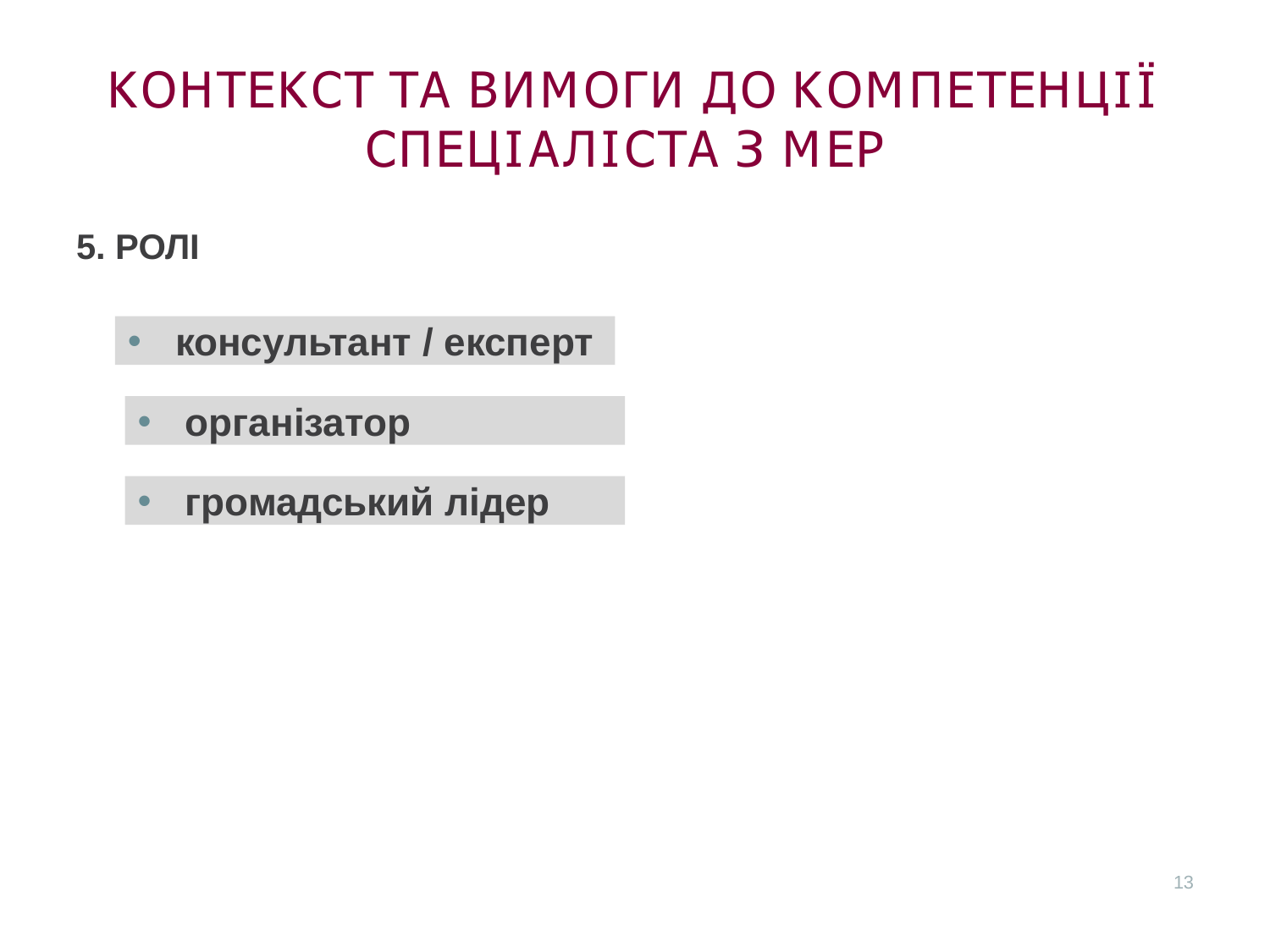

КОНТЕКСТ ТА ВИМОГИ ДО КОМПЕТЕНЦІЇ СПЕЦІАЛІСТА З МЕР
5. РОЛІ

консультант / експерт

організатор

громадський лідер

13